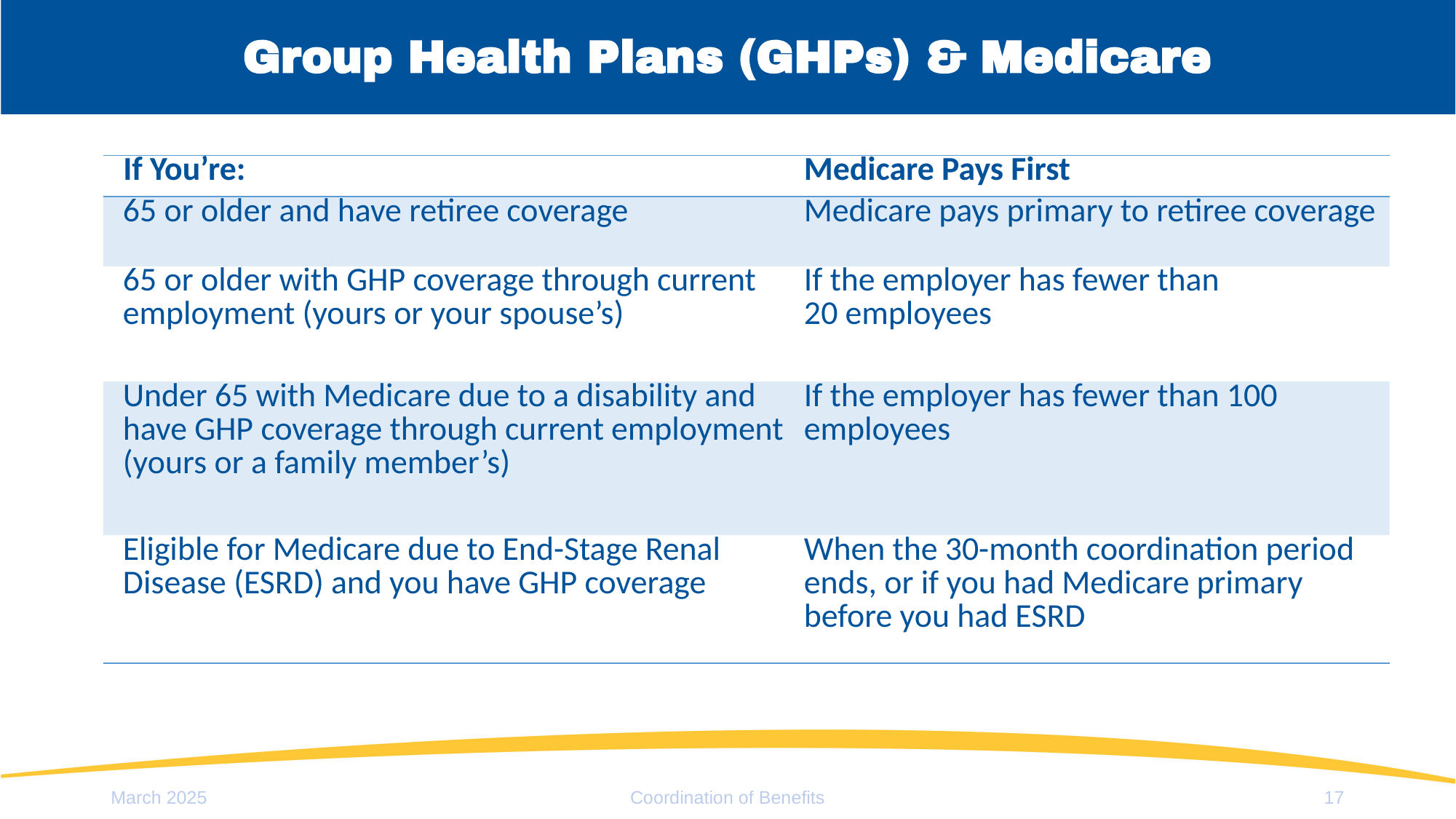

# Group Health Plans (GHPs) & Medicare
| If You’re: | Medicare Pays First |
| --- | --- |
| 65 or older and have retiree coverage | Medicare pays primary to retiree coverage |
| 65 or older with GHP coverage through current employment (yours or your spouse’s) | If the employer has fewer than 20 employees |
| Under 65 with Medicare due to a disability and have GHP coverage through current employment (yours or a family member’s) | If the employer has fewer than 100 employees |
| Eligible for Medicare due to End-Stage Renal Disease (ESRD) and you have GHP coverage | When the 30-month coordination period ends, or if you had Medicare primary before you had ESRD |
March 2025
Coordination of Benefits
17